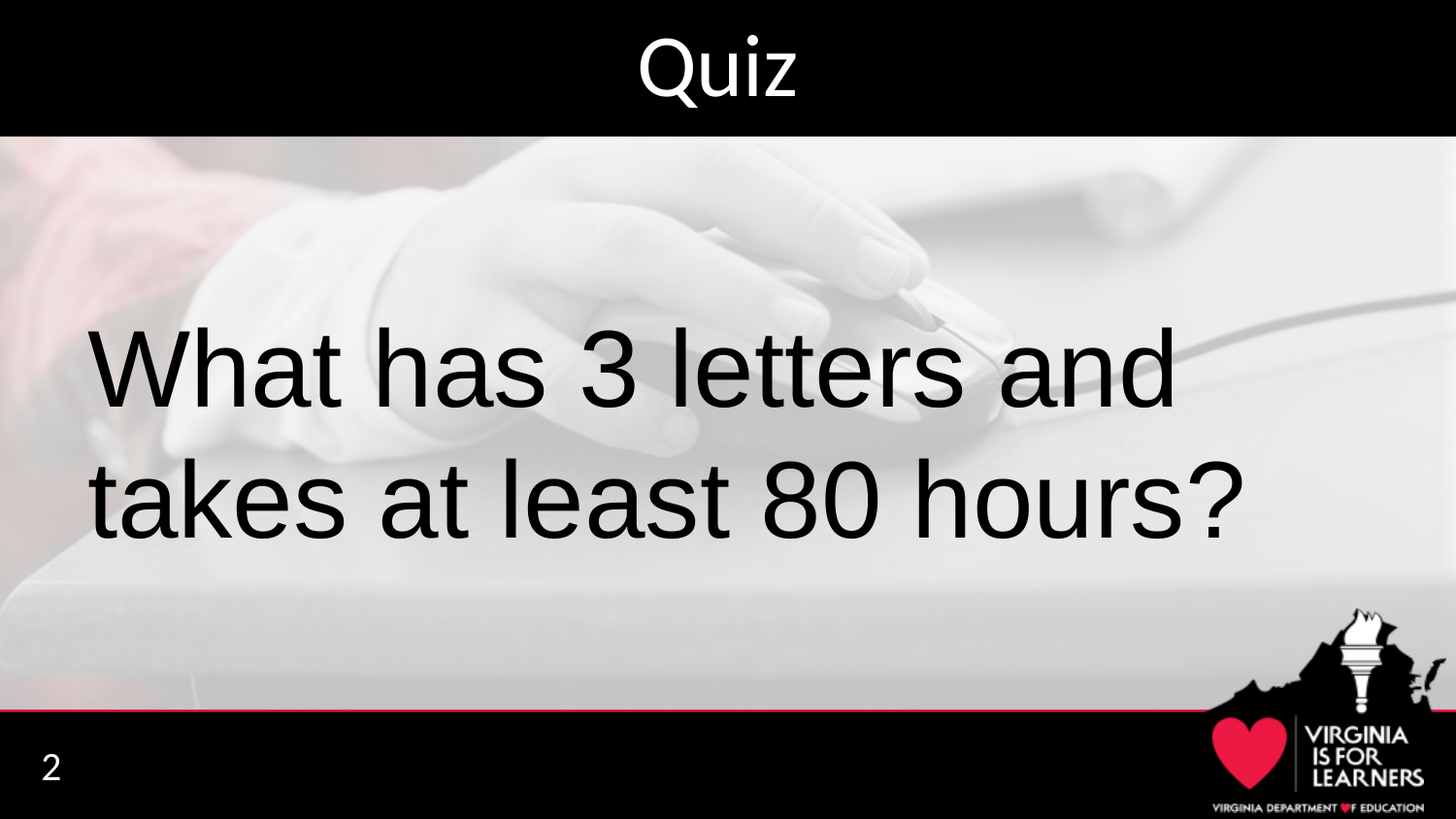

# Quiz

What has 3 letters and takes at least 80 hours?